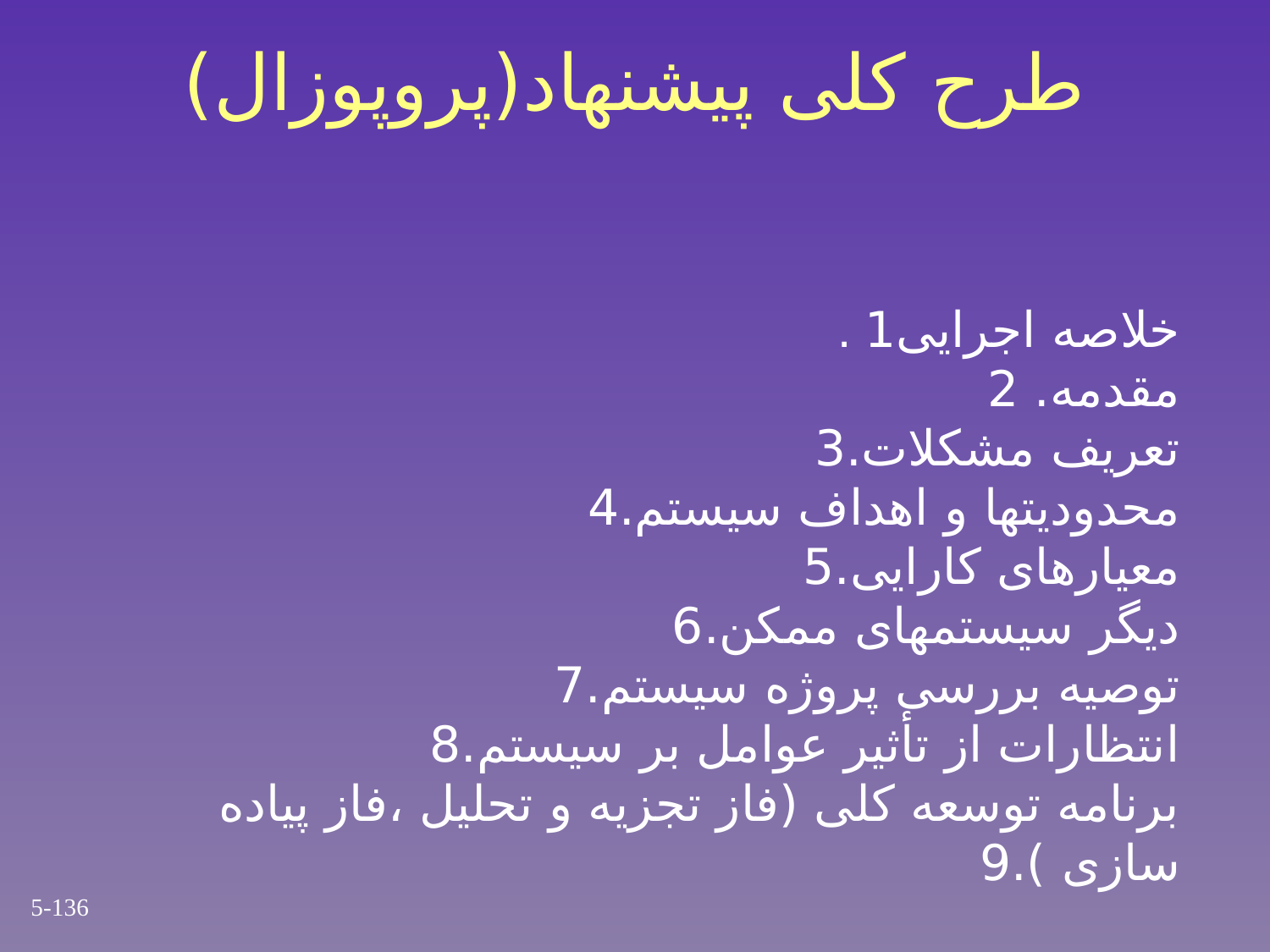

طرح کلی پیشنهاد(پروپوزال)
 . خلاصه اجرایی1
  مقدمه. 2
  تعریف مشکلات.3
 محدودیتها و اهداف سیستم.4
   معیارهای کارایی.5
 دیگر سیستمهای ممکن.6
 توصیه بررسی پروژه سیستم.7
  انتظارات از تأثیر عوامل بر سیستم.8
 برنامه توسعه کلی (فاز تجزیه و تحلیل ،فاز پیاده سازی ).9

5-136